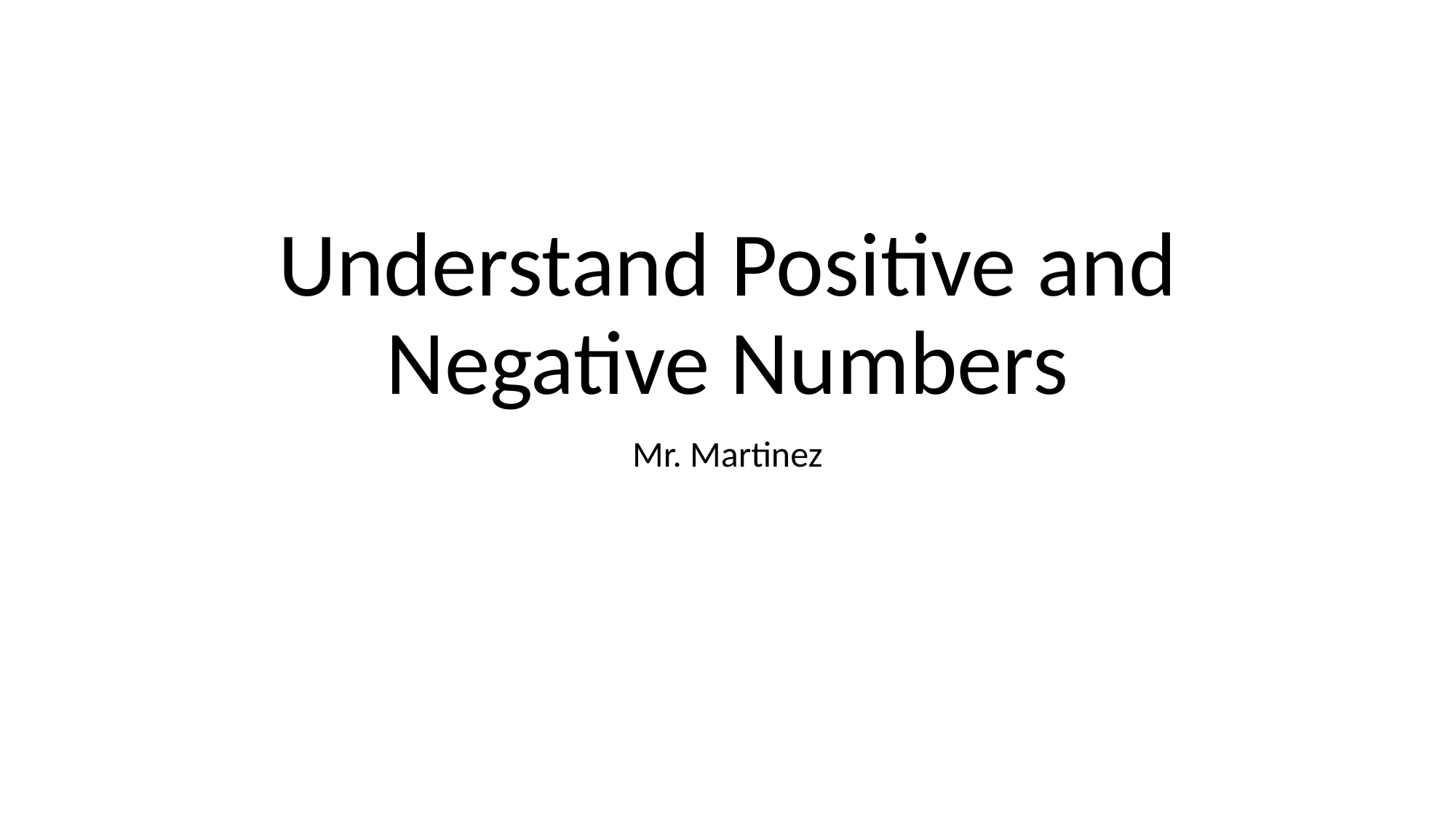

# Understand Positive and Negative Numbers
Mr. Martinez